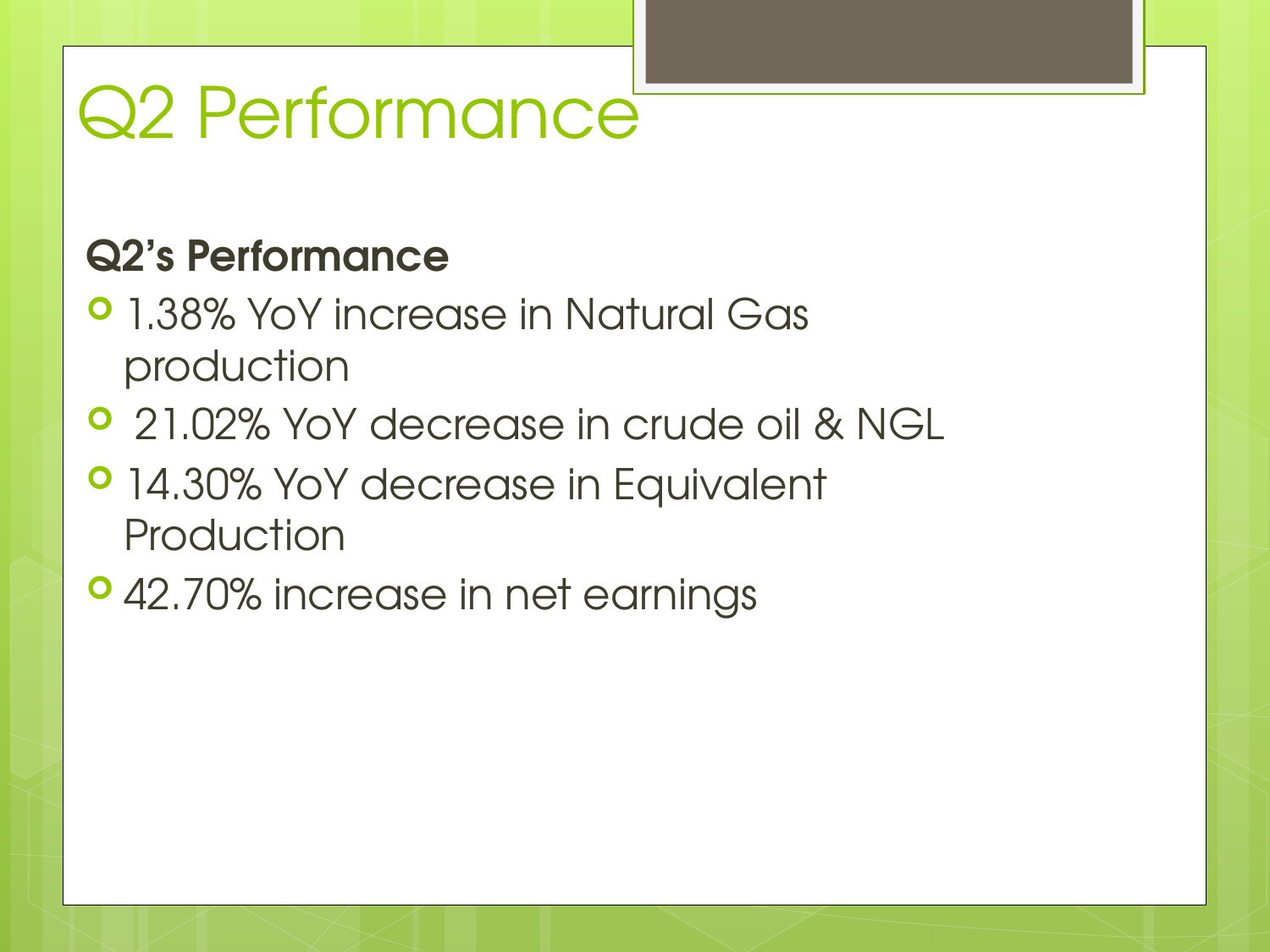

# Q2 Performance
Q2’s Performance
1.38% YoY increase in Natural Gas production
 21.02% YoY decrease in crude oil & NGL
14.30% YoY decrease in Equivalent Production
42.70% increase in net earnings